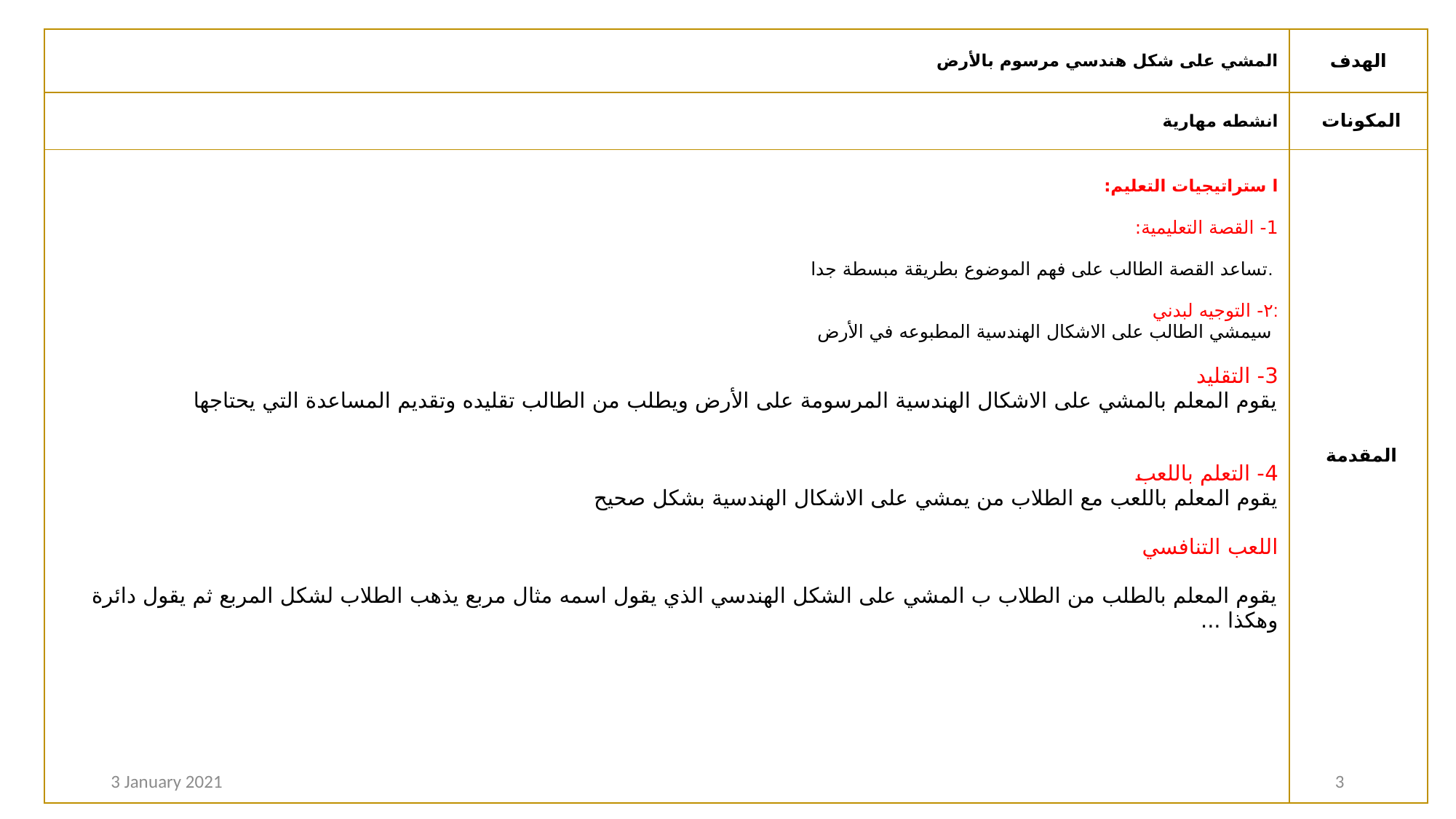

| المشي على شكل هندسي مرسوم بالأرض | الهدف |
| --- | --- |
| انشطه مهارية | المكونات |
| ا ستراتيجيات التعليم: 1- القصة التعليمية: تساعد القصة الطالب على فهم الموضوع بطريقة مبسطة جدا. ٢- التوجيه لبدني: سيمشي الطالب على الاشكال الهندسية المطبوعه في الأرض 3- التقليد يقوم المعلم بالمشي على الاشكال الهندسية المرسومة على الأرض ويطلب من الطالب تقليده وتقديم المساعدة التي يحتاجها 4- التعلم باللعب يقوم المعلم باللعب مع الطلاب من يمشي على الاشكال الهندسية بشكل صحيح اللعب التنافسي يقوم المعلم بالطلب من الطلاب ب المشي على الشكل الهندسي الذي يقول اسمه مثال مربع يذهب الطلاب لشكل المربع ثم يقول دائرة وهكذا ... | المقدمة |
3 January 2021
3